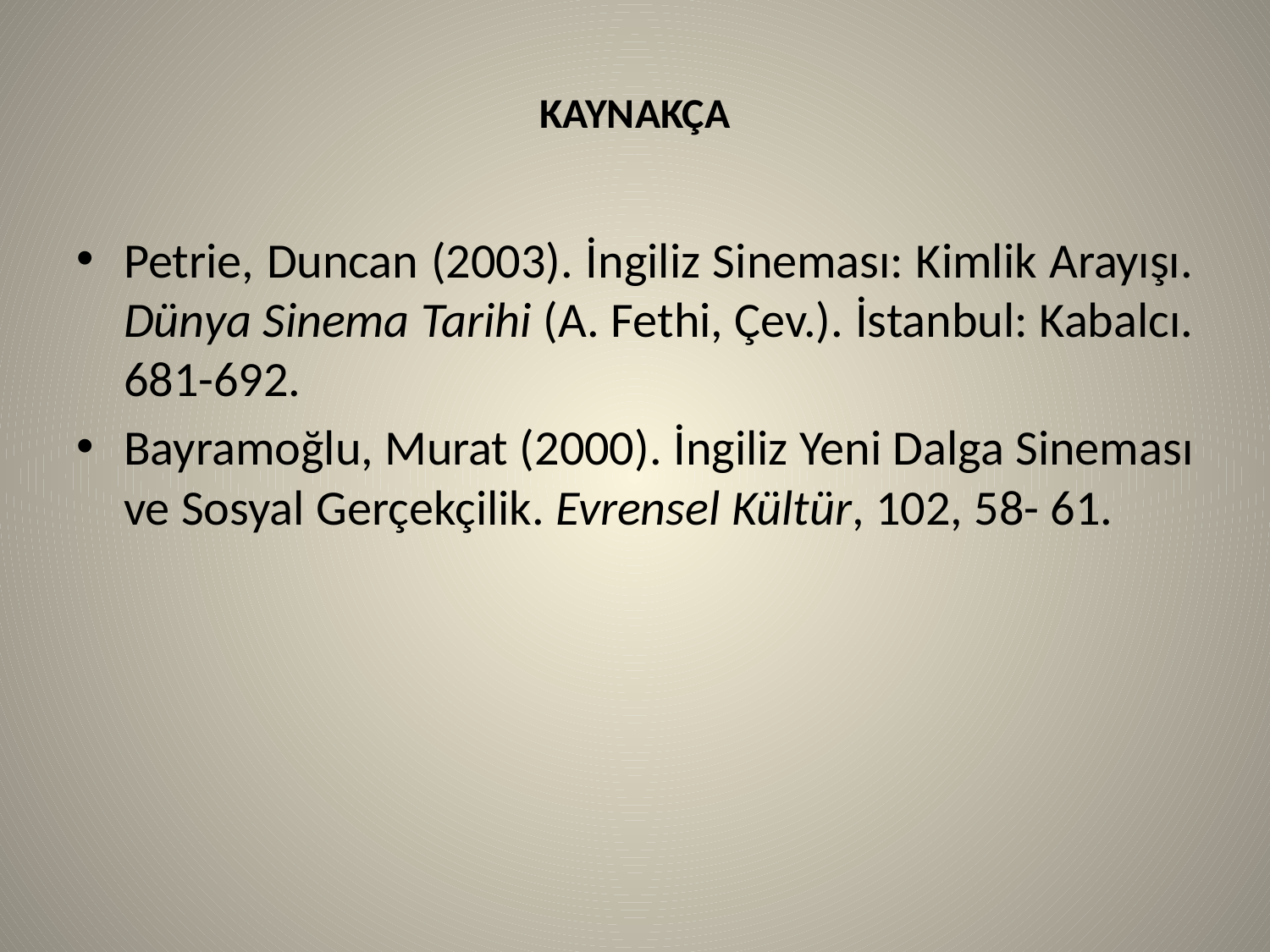

# KAYNAKÇA
Petrie, Duncan (2003). İngiliz Sineması: Kimlik Arayışı. Dünya Sinema Tarihi (A. Fethi, Çev.). İstanbul: Kabalcı. 681-692.
Bayramoğlu, Murat (2000). İngiliz Yeni Dalga Sineması ve Sosyal Gerçekçilik. Evrensel Kültür, 102, 58- 61.